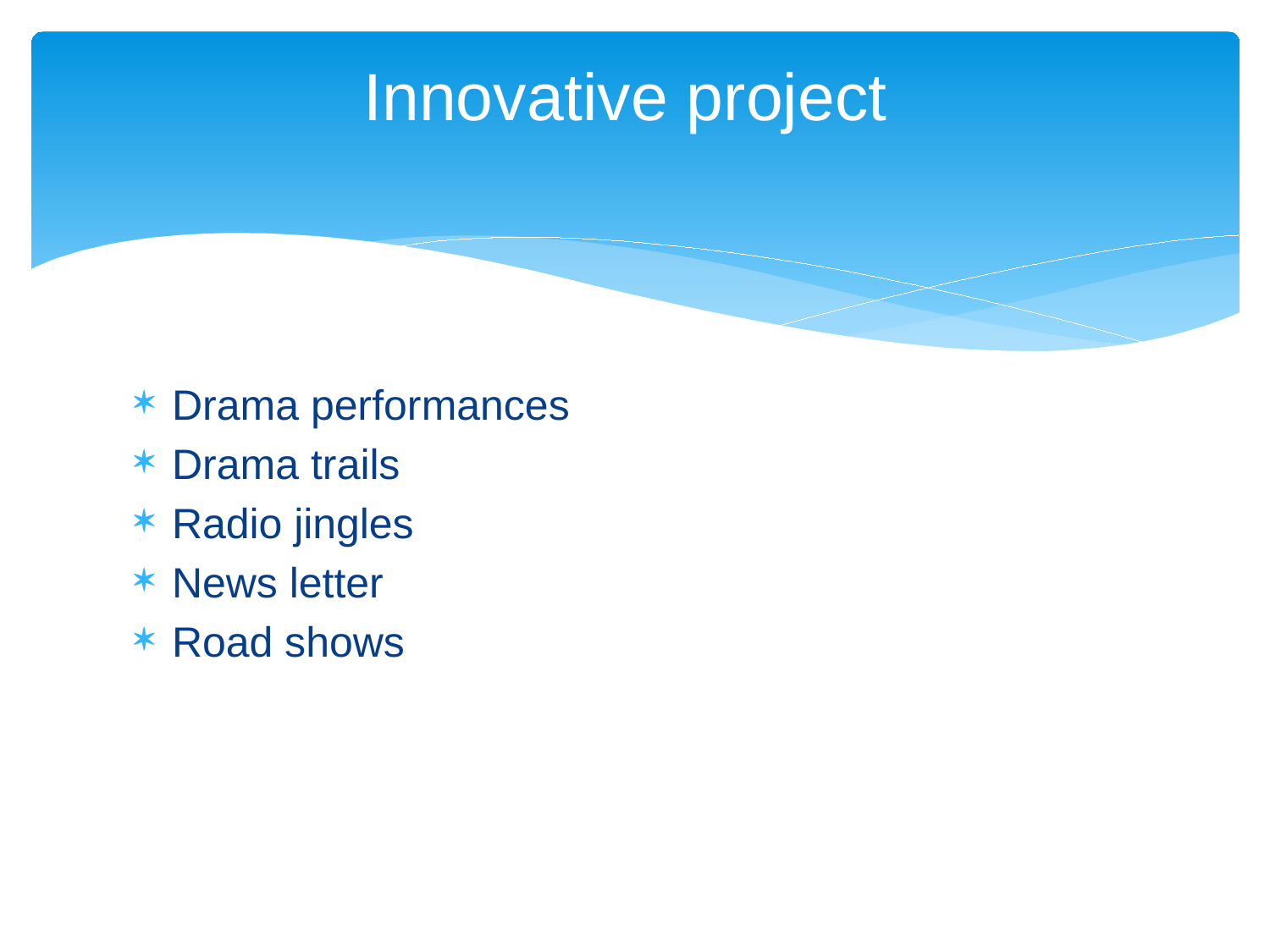

# Innovative project
Drama performances
Drama trails
Radio jingles
News letter
Road shows